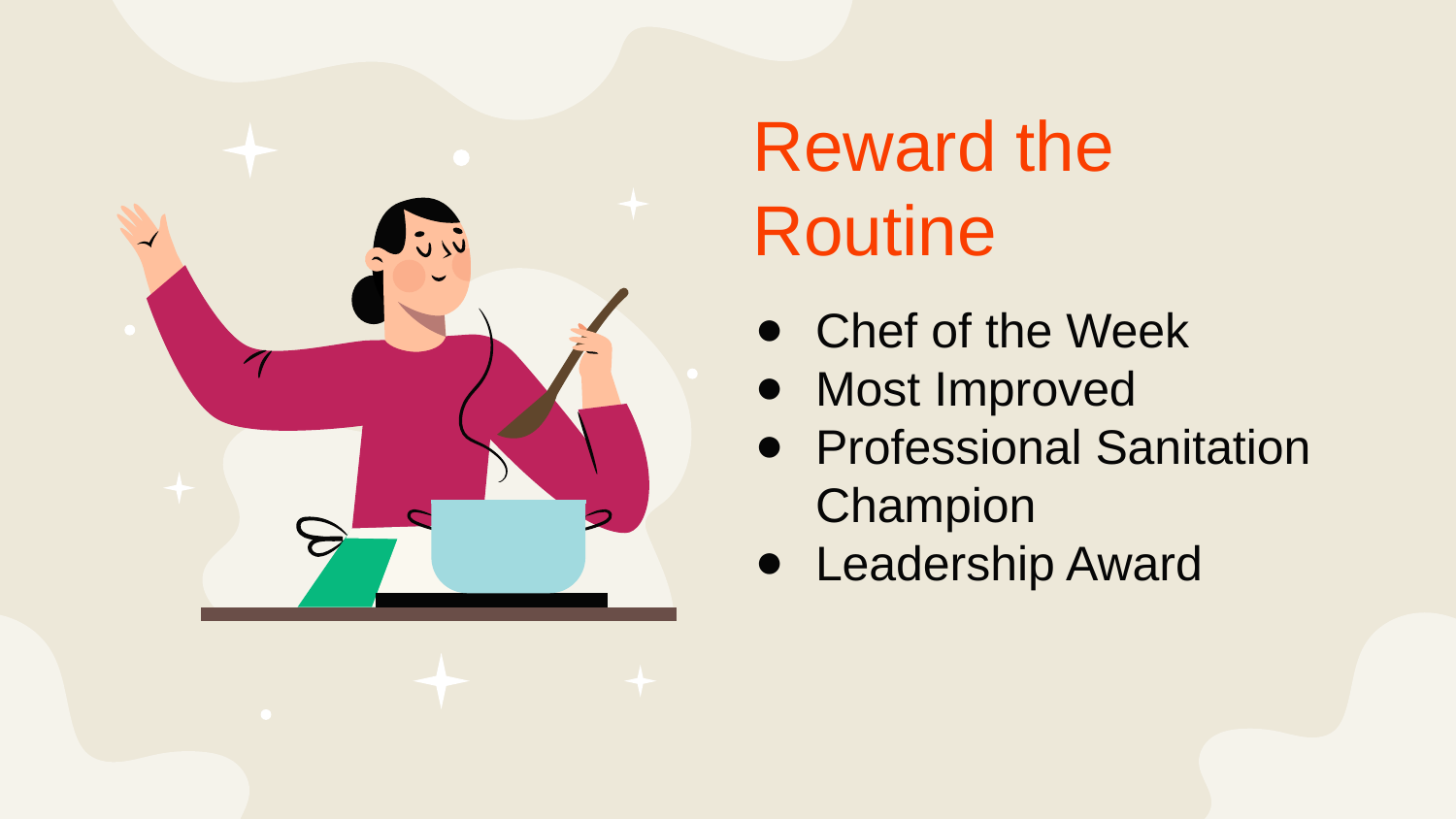

# Reward the Routine

Chef of the Week
Most Improved
Professional Sanitation Champion
Leadership Award